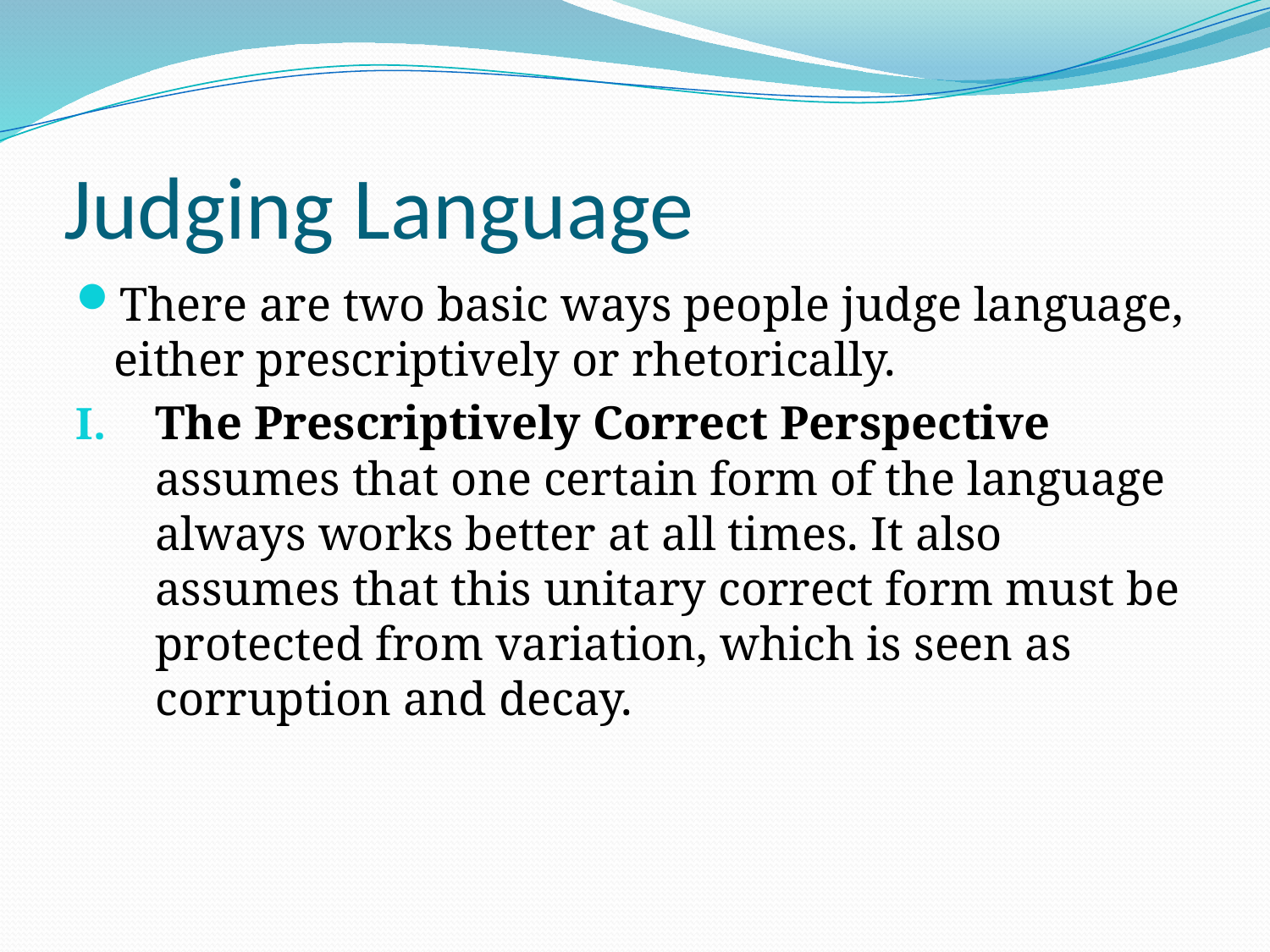

# Judging Language
There are two basic ways people judge language, either prescriptively or rhetorically.
The Prescriptively Correct Perspective assumes that one certain form of the language always works better at all times. It also assumes that this unitary correct form must be protected from variation, which is seen as corruption and decay.